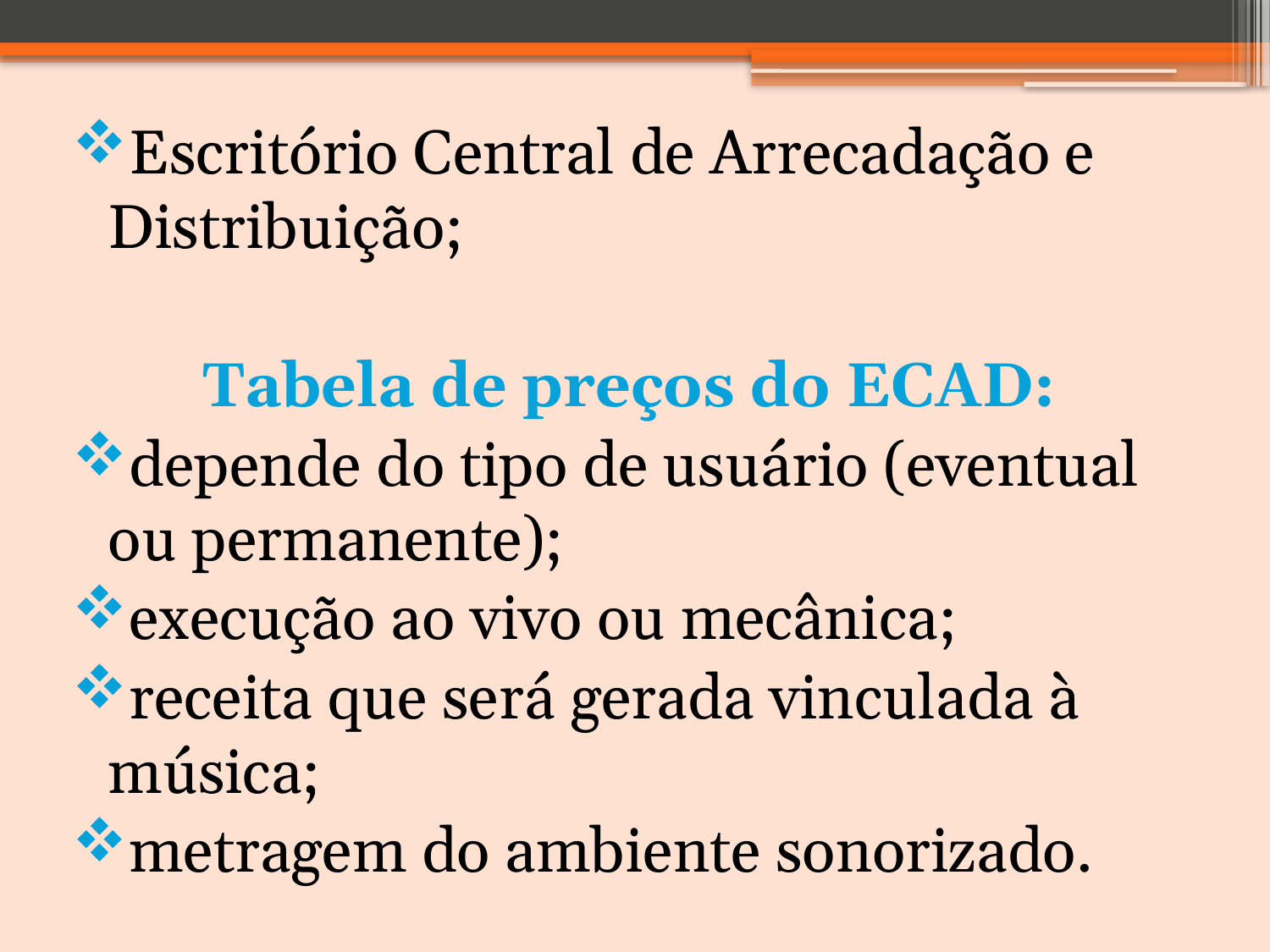

Escritório Central de Arrecadação e Distribuição;

Tabela de preços do ECAD:
depende do tipo de usuário (eventual ou permanente);
execução ao vivo ou mecânica;
receita que será gerada vinculada à música;
metragem do ambiente sonorizado.